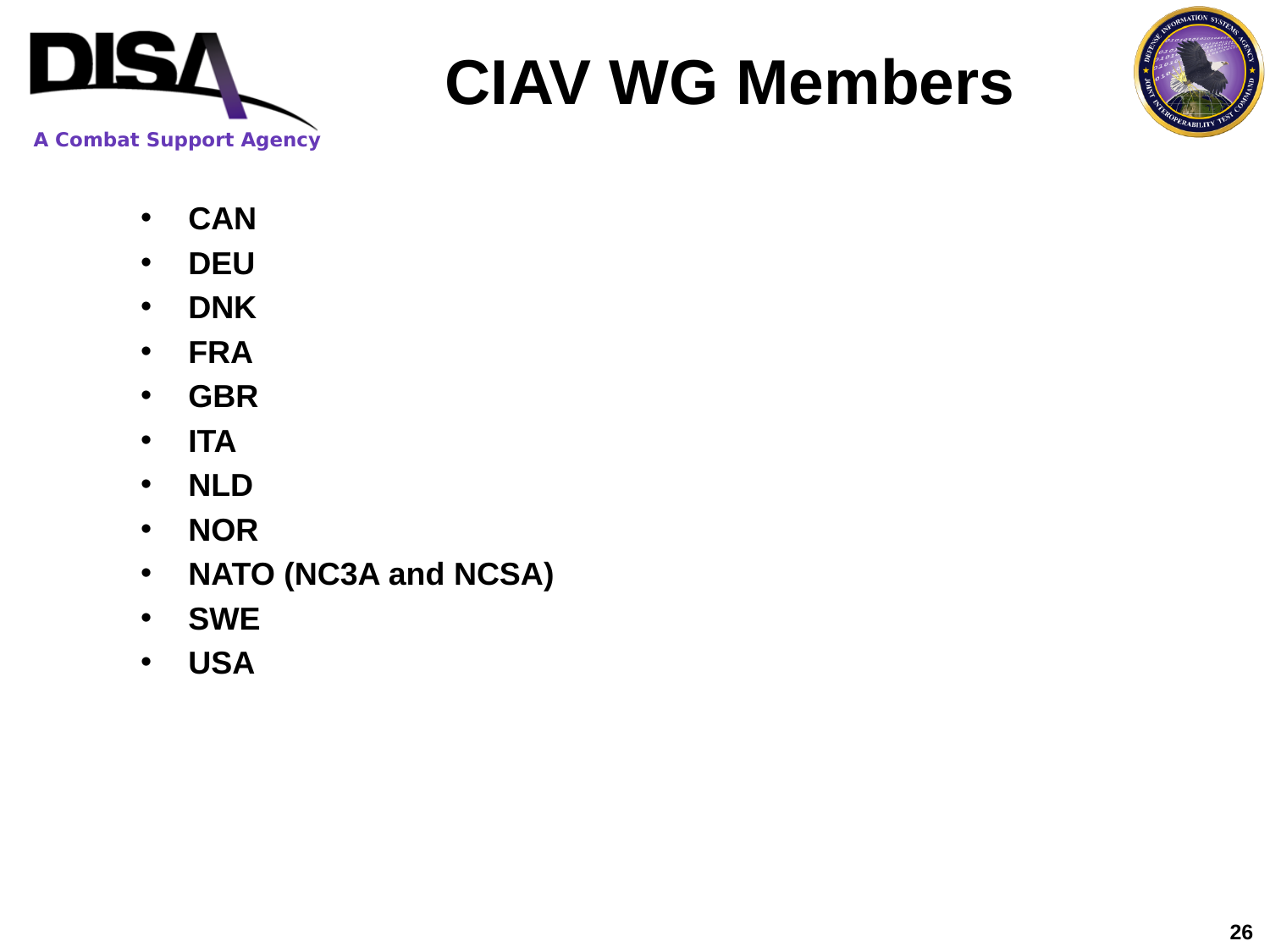

CIAV WG Members
CAN
DEU
DNK
FRA
GBR
ITA
NLD
NOR
NATO (NC3A and NCSA)
SWE
USA

26